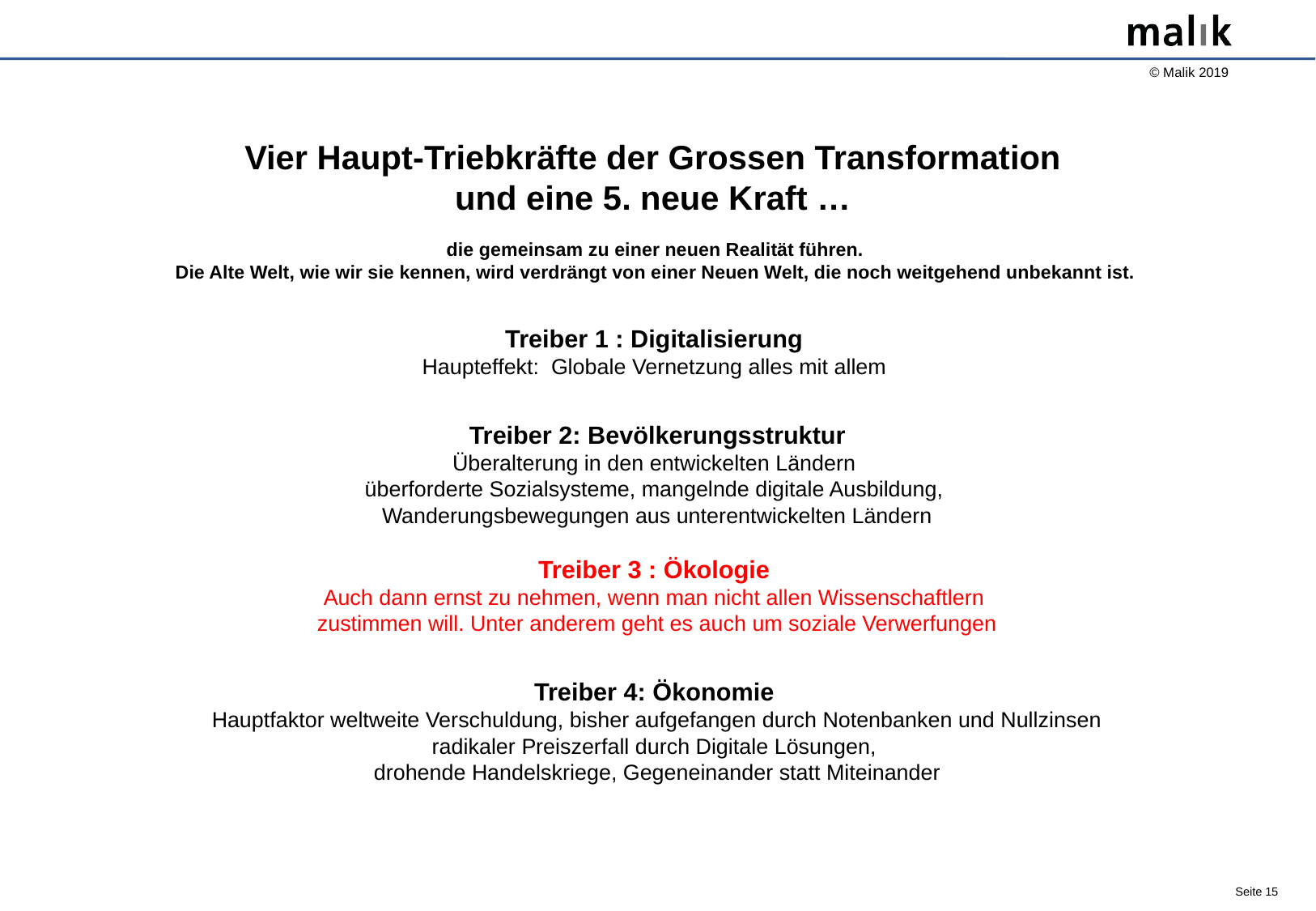

# Vier Haupt-Triebkräfte der Grossen Transformation und eine 5. neue Kraft … die gemeinsam zu einer neuen Realität führen. Die Alte Welt, wie wir sie kennen, wird verdrängt von einer Neuen Welt, die noch weitgehend unbekannt ist. Treiber 1 : Digitalisierung Haupteffekt:  Globale Vernetzung alles mit allem Treiber 2: Bevölkerungsstruktur Überalterung in den entwickelten Ländern überforderte Sozialsysteme, mangelnde digitale Ausbildung, Wanderungsbewegungen aus unterentwickelten Ländern Treiber 3 : Ökologie Auch dann ernst zu nehmen, wenn man nicht allen Wissenschaftlern zustimmen will. Unter anderem geht es auch um soziale Verwerfungen Treiber 4: Ökonomie Hauptfaktor weltweite Verschuldung, bisher aufgefangen durch Notenbanken und Nullzinsen radikaler Preiszerfall durch Digitale Lösungen, drohende Handelskriege, Gegeneinander statt Miteinander